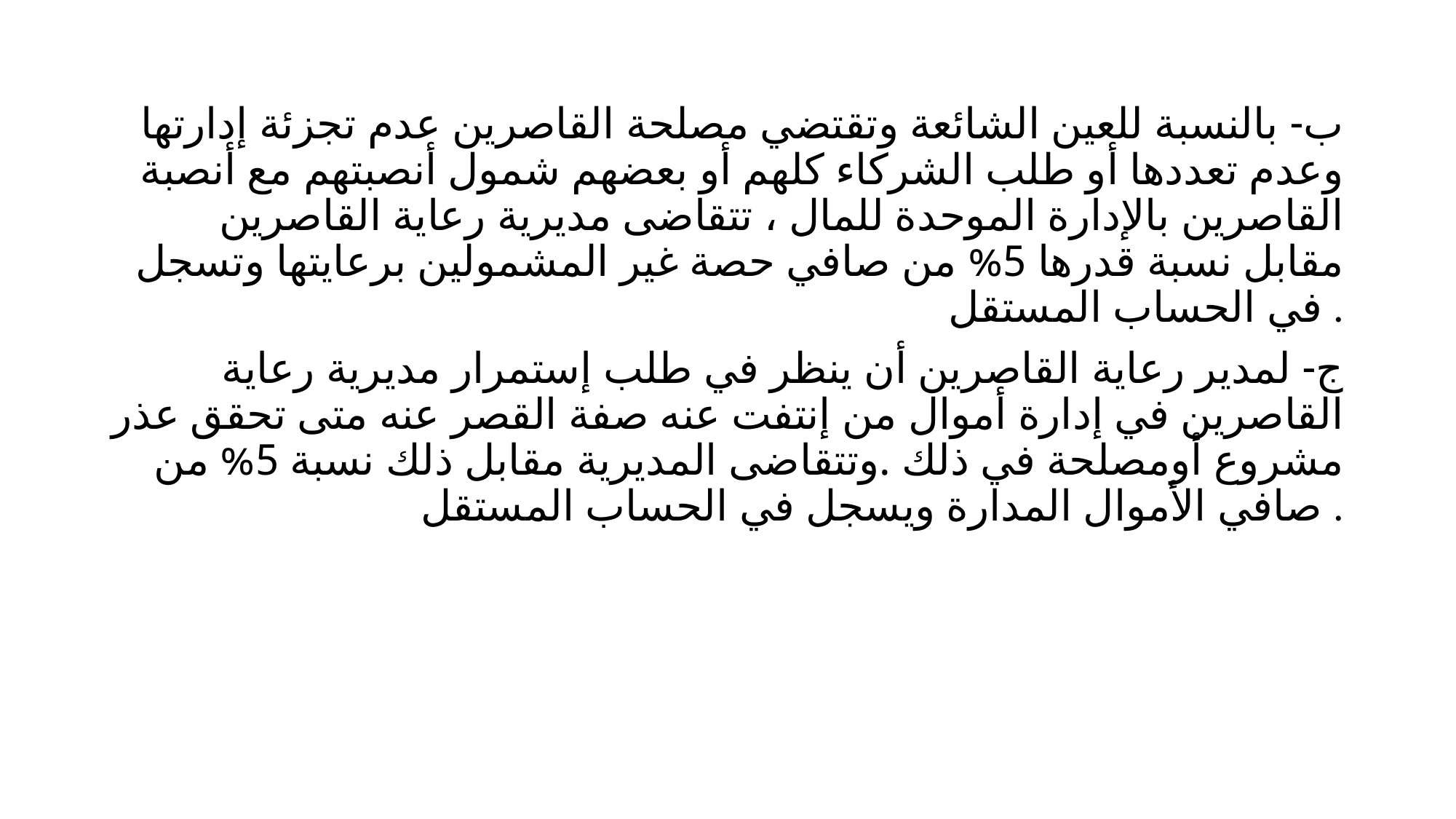

#
ب- بالنسبة للعين الشائعة وتقتضي مصلحة القاصرين عدم تجزئة إدارتها وعدم تعددها أو طلب الشركاء كلهم أو بعضهم شمول أنصبتهم مع أنصبة القاصرين بالإدارة الموحدة للمال ، تتقاضى مديرية رعاية القاصرين مقابل نسبة قدرها 5% من صافي حصة غير المشمولين برعايتها وتسجل في الحساب المستقل .
ج- لمدير رعاية القاصرين أن ينظر في طلب إستمرار مديرية رعاية القاصرين في إدارة أموال من إنتفت عنه صفة القصر عنه متى تحقق عذر مشروع أومصلحة في ذلك .وتتقاضى المديرية مقابل ذلك نسبة 5% من صافي الأموال المدارة ويسجل في الحساب المستقل .